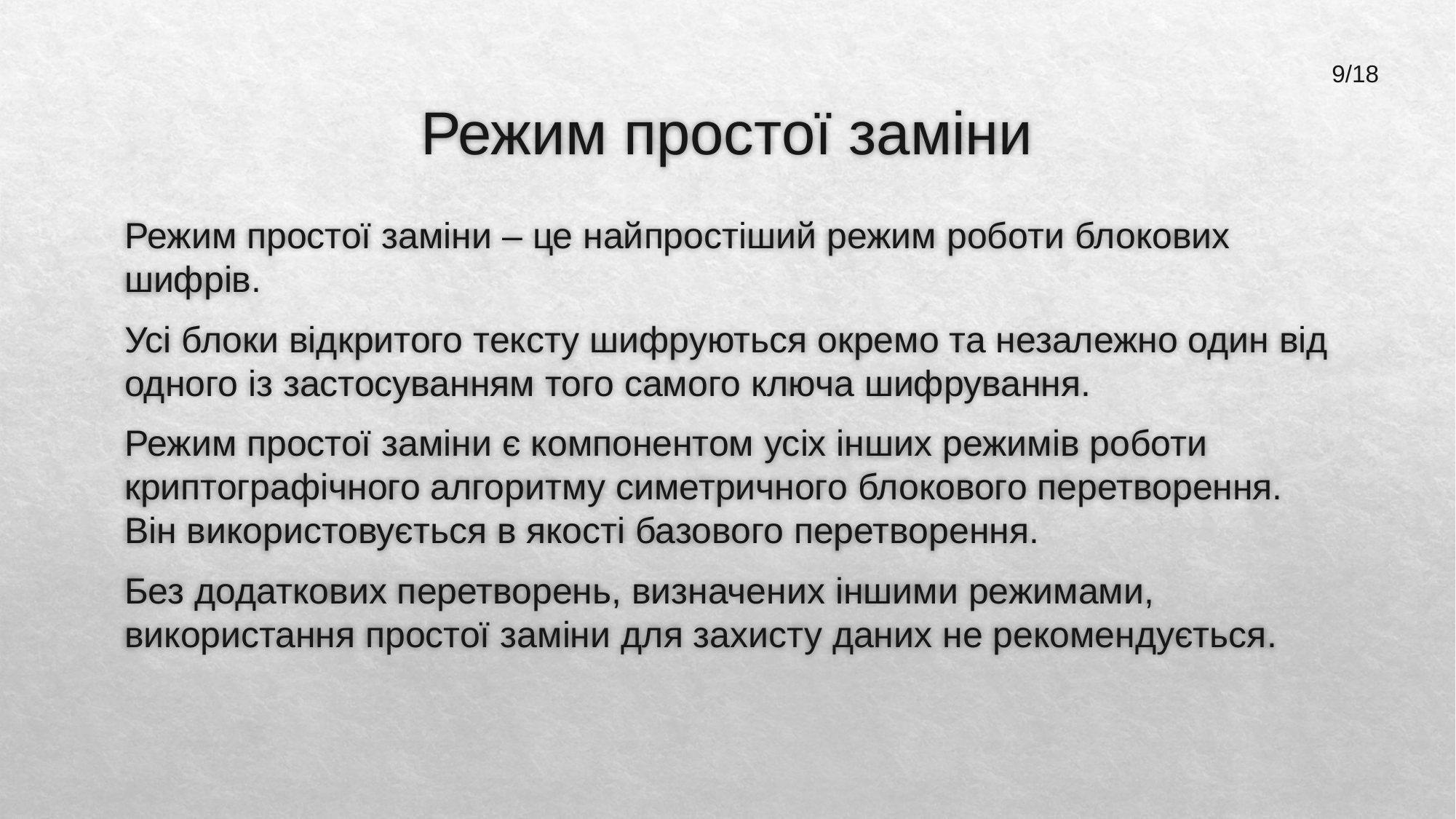

9/18
# Режим простої заміни
Режим простої заміни – це найпростіший режим роботи блокових шифрів.
Усі блоки відкритого тексту шифруються окремо та незалежно один від одного із застосуванням того самого ключа шифрування.
Режим простої заміни є компонентом усіх інших режимів роботи криптографічного алгоритму симетричного блокового перетворення. Він використовується в якості базового перетворення.
Без додаткових перетворень, визначених іншими режимами, використання простої заміни для захисту даних не рекомендується.